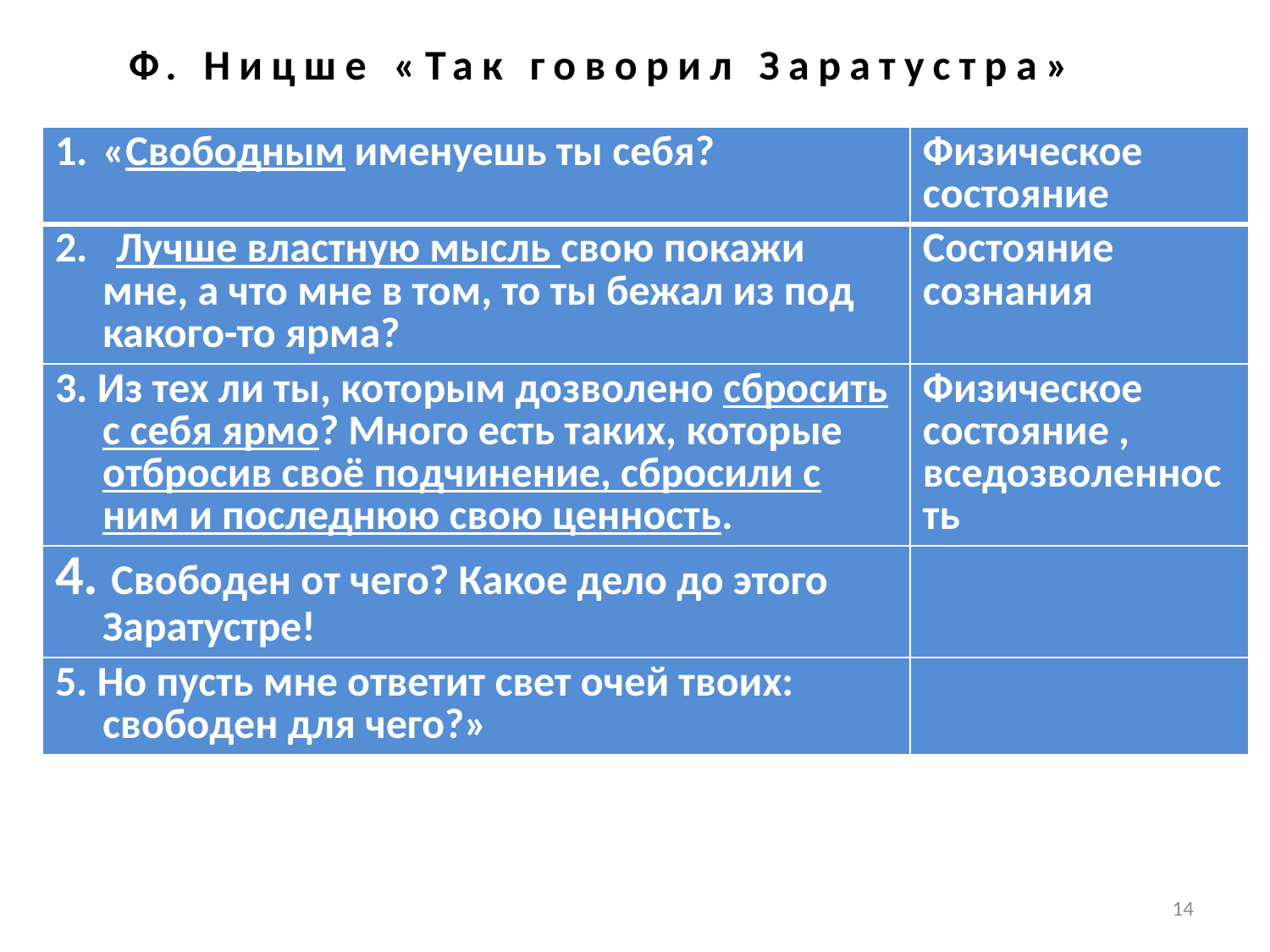

Ф. Ницше «Так говорил Заратустра»
| «Свободным именуешь ты себя? | Физическое состояние |
| --- | --- |
| 2. Лучше властную мысль свою покажи мне, а что мне в том, то ты бежал из под какого-то ярма? | Состояние сознания |
| 3. Из тех ли ты, которым дозволено сбросить с себя ярмо? Много есть таких, которые отбросив своё подчинение, сбросили с ним и последнюю свою ценность. | Физическое состояние , вседозволенность |
| 4. Свободен от чего? Какое дело до этого Заратустре! |  |
| 5. Но пусть мне ответит свет очей твоих: свободен для чего?» |  |
14